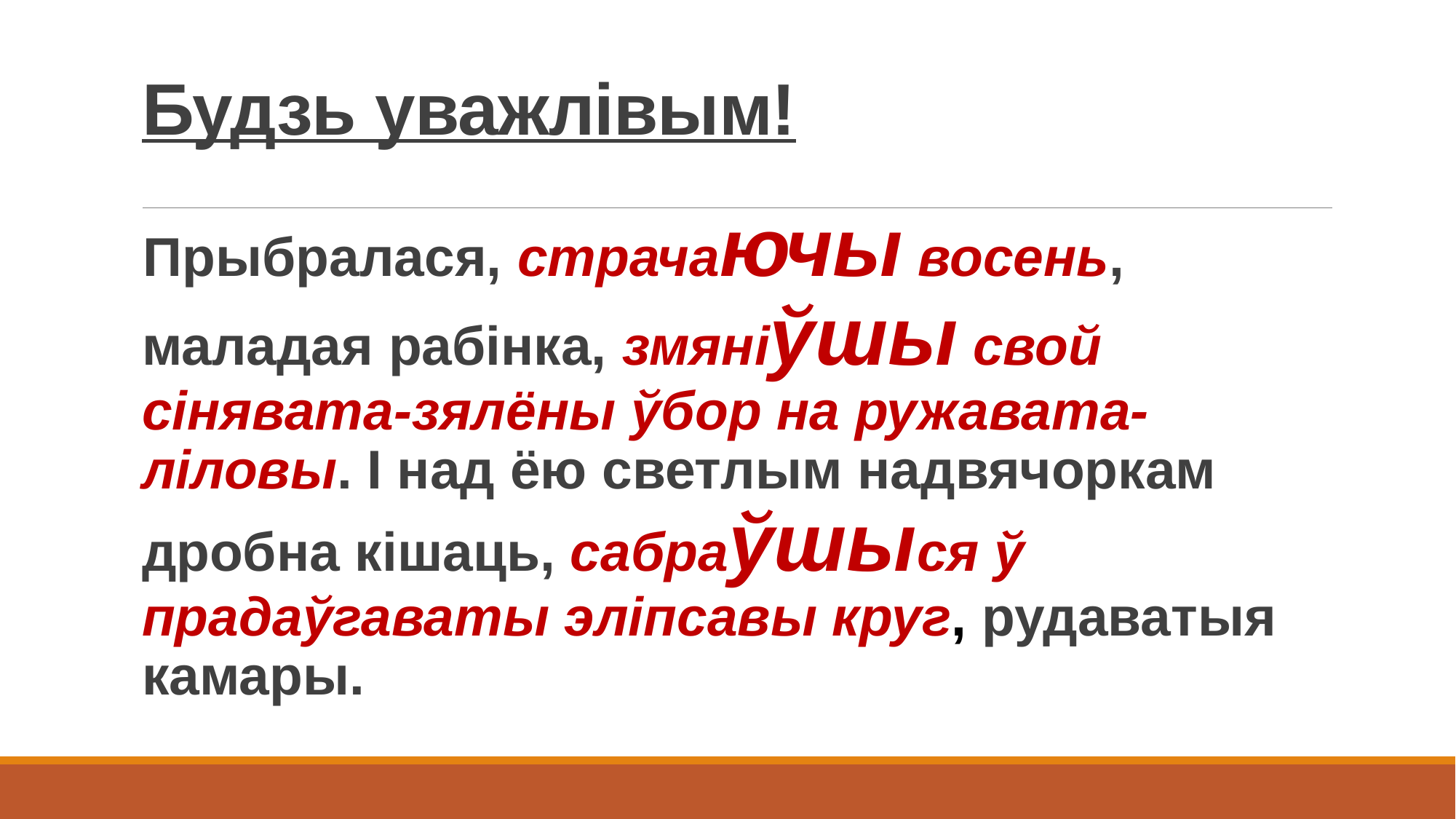

# Будзь уважлівым!
Прыбралася, страчаючы восень, маладая рабінка, змяніўшы свой сінявата-зялёны ўбор на ружавата-ліловы. І над ёю светлым надвячоркам дробна кішаць, сабраўшыся ў прадаўгаваты эліпсавы круг, рудаватыя камары.